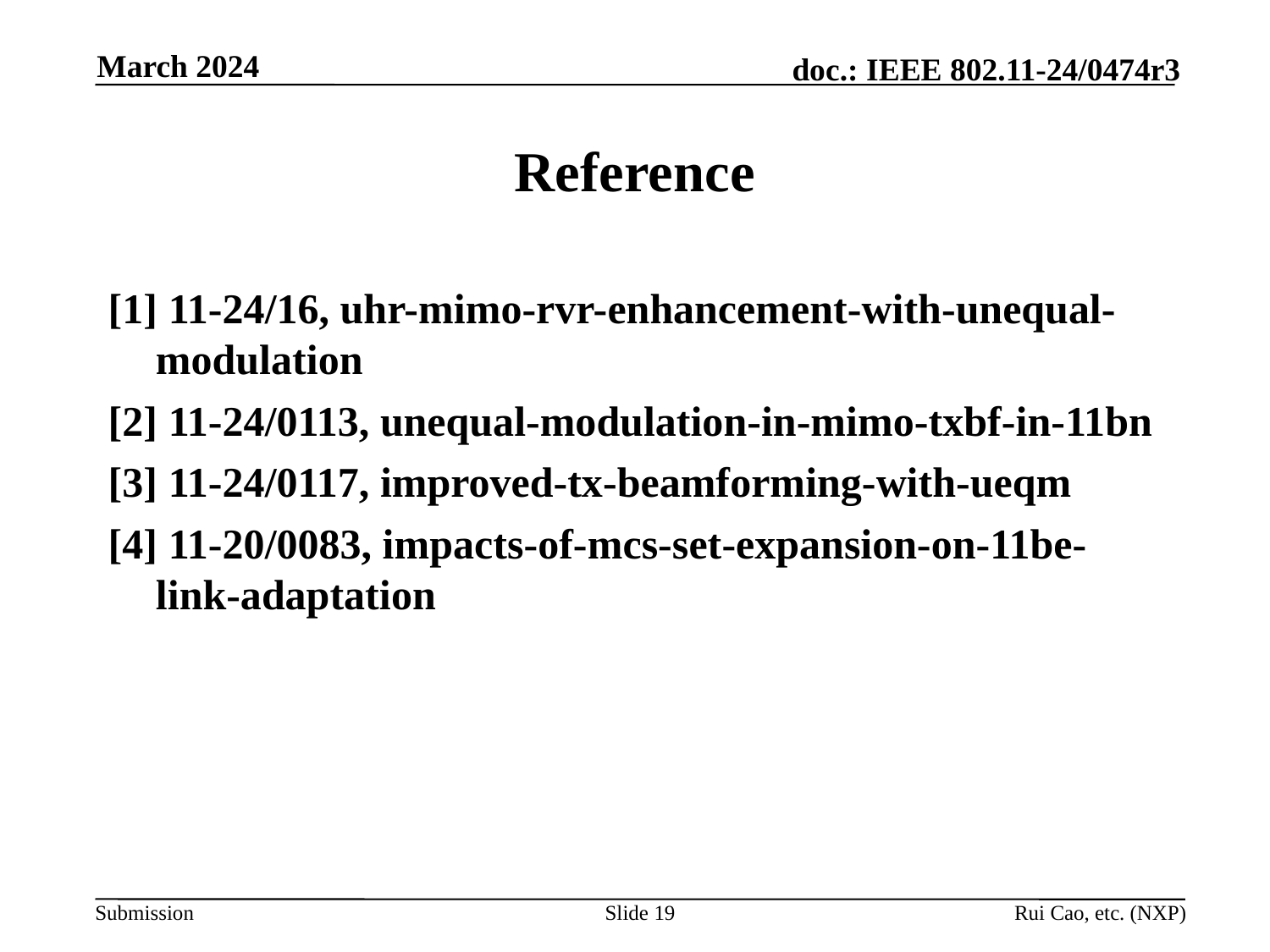

March 2024
# Reference
[1] 11-24/16, uhr-mimo-rvr-enhancement-with-unequal-modulation
[2] 11-24/0113, unequal-modulation-in-mimo-txbf-in-11bn
[3] 11-24/0117, improved-tx-beamforming-with-ueqm
[4] 11-20/0083, impacts-of-mcs-set-expansion-on-11be-link-adaptation
Slide 19
Rui Cao, etc. (NXP)